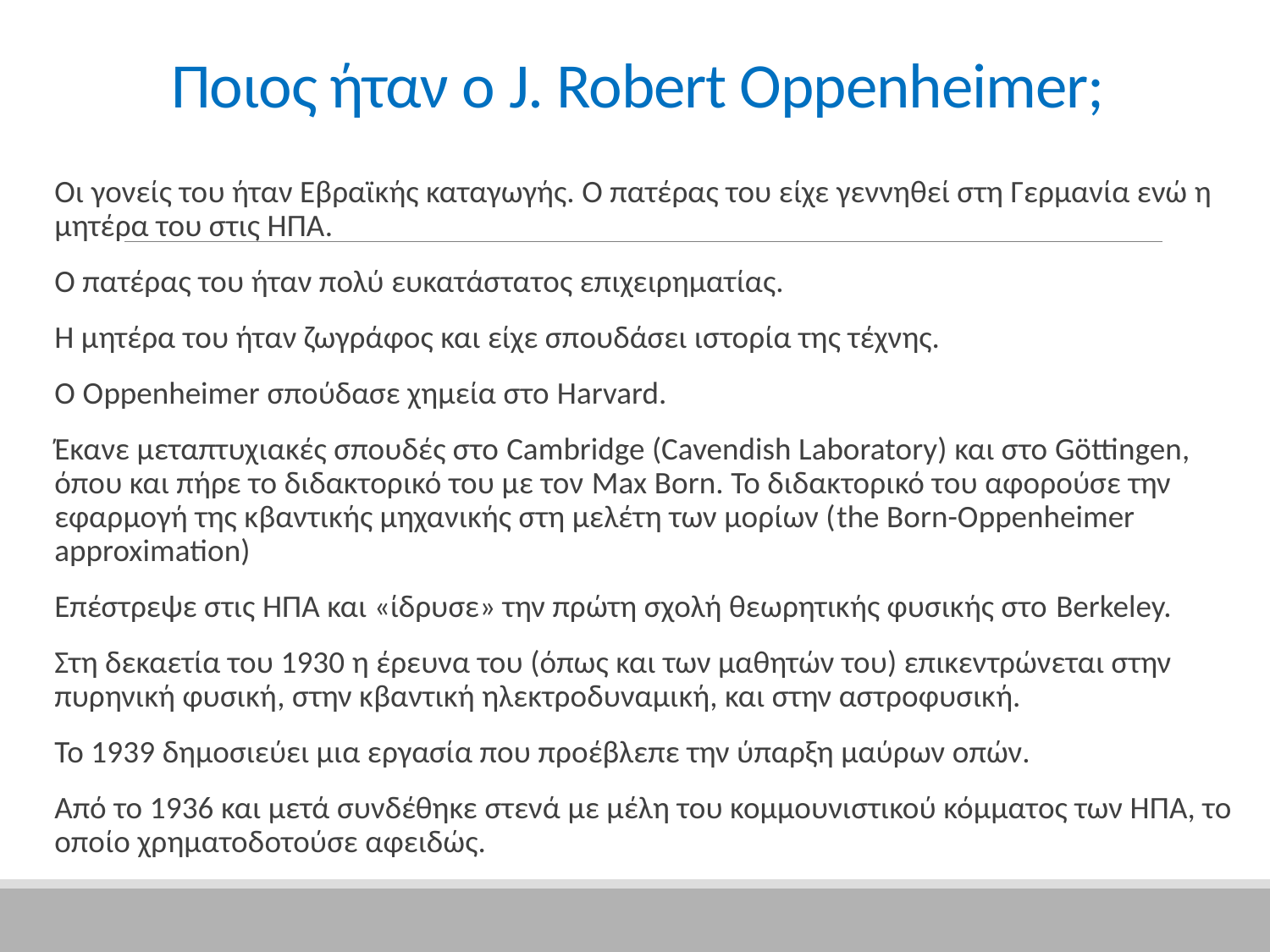

# Ποιος ήταν ο J. Robert Oppenheimer;
Οι γονείς του ήταν Εβραϊκής καταγωγής. Ο πατέρας του είχε γεννηθεί στη Γερμανία ενώ η μητέρα του στις ΗΠΑ.
Ο πατέρας του ήταν πολύ ευκατάστατος επιχειρηματίας.
Η μητέρα του ήταν ζωγράφος και είχε σπουδάσει ιστορία της τέχνης.
Ο Oppenheimer σπούδασε χημεία στο Harvard.
Έκανε μεταπτυχιακές σπουδές στο Cambridge (Cavendish Laboratory) και στο Göttingen, όπου και πήρε το διδακτορικό του με τον Max Born. Το διδακτορικό του αφορούσε την εφαρμογή της κβαντικής μηχανικής στη μελέτη των μορίων (the Born-Oppenheimer approximation)
Επέστρεψε στις ΗΠΑ και «ίδρυσε» την πρώτη σχολή θεωρητικής φυσικής στο Berkeley.
Στη δεκαετία του 1930 η έρευνα του (όπως και των μαθητών του) επικεντρώνεται στην πυρηνική φυσική, στην κβαντική ηλεκτροδυναμική, και στην αστροφυσική.
Το 1939 δημοσιεύει μια εργασία που προέβλεπε την ύπαρξη μαύρων οπών.
Από το 1936 και μετά συνδέθηκε στενά με μέλη του κομμουνιστικού κόμματος των ΗΠΑ, το οποίο χρηματοδοτούσε αφειδώς.